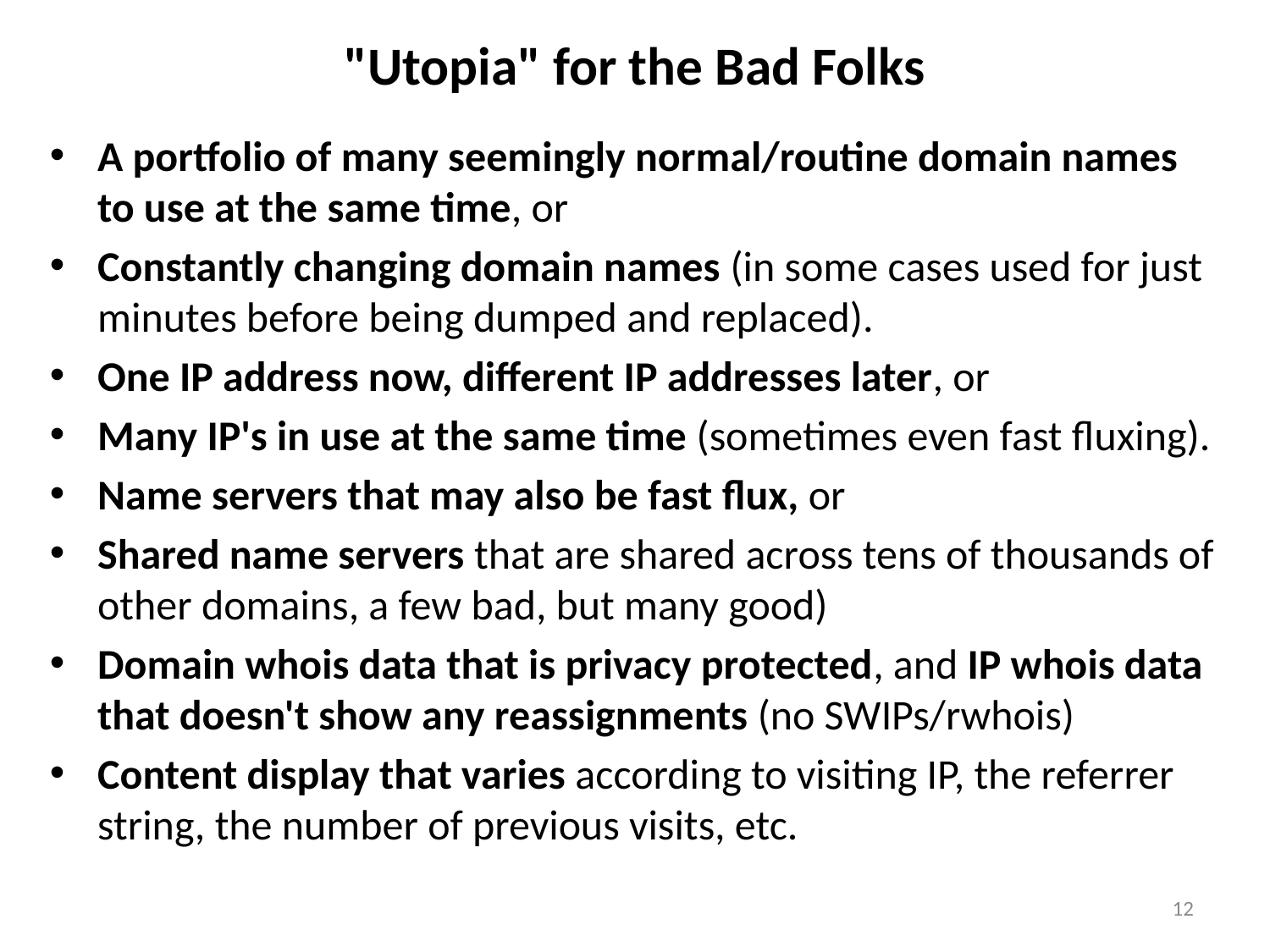

# "Utopia" for the Bad Folks
A portfolio of many seemingly normal/routine domain names to use at the same time, or
Constantly changing domain names (in some cases used for just minutes before being dumped and replaced).
One IP address now, different IP addresses later, or
Many IP's in use at the same time (sometimes even fast fluxing).
Name servers that may also be fast flux, or
Shared name servers that are shared across tens of thousands of other domains, a few bad, but many good)
Domain whois data that is privacy protected, and IP whois data that doesn't show any reassignments (no SWIPs/rwhois)
Content display that varies according to visiting IP, the referrer string, the number of previous visits, etc.
12